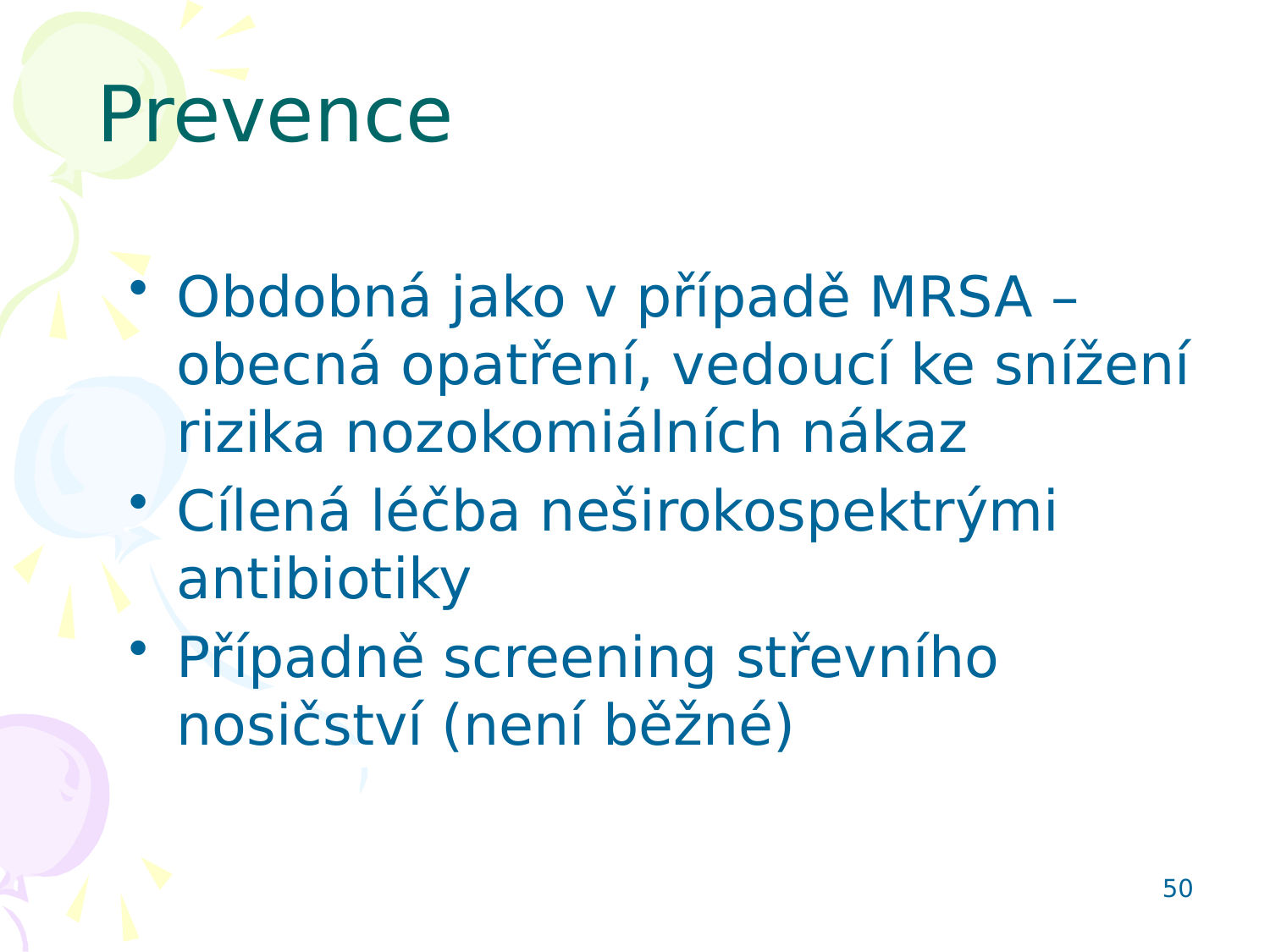

Prevence
Obdobná jako v případě MRSA – obecná opatření, vedoucí ke snížení rizika nozokomiálních nákaz
Cílená léčba neširokospektrými antibiotiky
Případně screening střevního nosičství (není běžné)
50